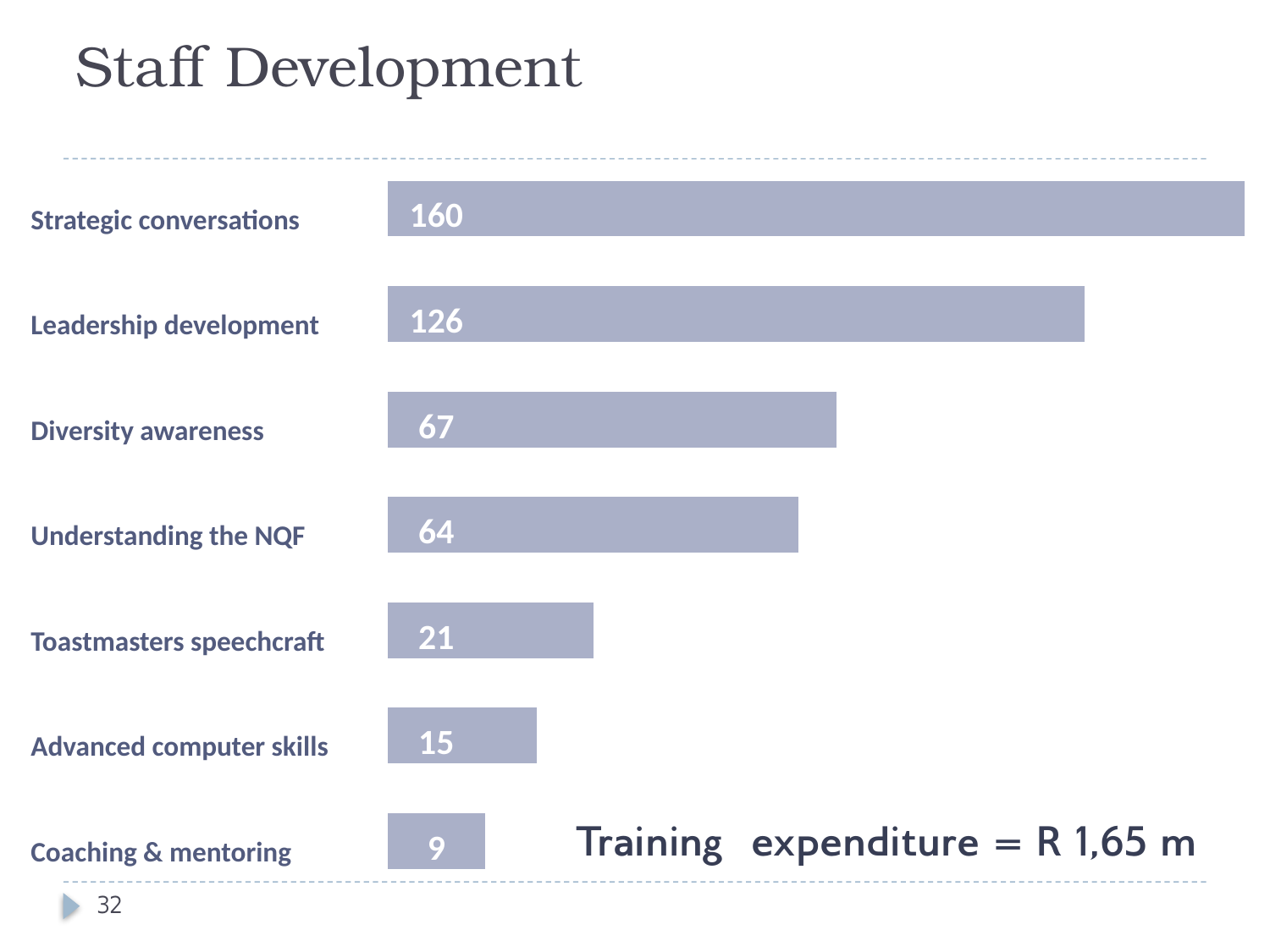

# Staff Development
| Strategic conversations | 160 |  |  |  |  |  |  |  |  |  |  |  |  |  |  |  |
| --- | --- | --- | --- | --- | --- | --- | --- | --- | --- | --- | --- | --- | --- | --- | --- | --- |
|  |  |  |  |  |  |  |  |  |  |  |  |  |  |  |  |  |
| Leadership development | 126 |  |  |  |  |  |  |  |  |  |  |  |  |  |  |  |
|  |  |  |  |  |  |  |  |  |  |  |  |  |  |  |  |  |
| Diversity awareness | 67 |  |  |  |  |  |  |  |  |  |  |  |  |  |  |  |
|  |  |  |  |  |  |  |  |  |  |  |  |  |  |  |  |  |
| Understanding the NQF | 64 |  |  |  |  |  |  |  |  |  |  |  |  |  |  |  |
|  |  |  |  |  |  |  |  |  |  |  |  |  |  |  |  |  |
| Toastmasters speechcraft | 21 |  |  |  |  |  |  |  |  |  |  |  |  |  |  |  |
|  |  |  |  |  |  |  |  |  |  |  |  |  |  |  |  |  |
| Advanced computer skills | 15 |  |  |  |  |  |  |  |  |  |  |  |  |  |  |  |
|  |  |  |  |  |  |  |  |  |  |  |  |  |  |  |  |  |
| Coaching & mentoring | 9 |  |  |  |  |  |  |  |  |  |  |  |  |  |  |  |
Training  expenditure = R 1,65 m
32